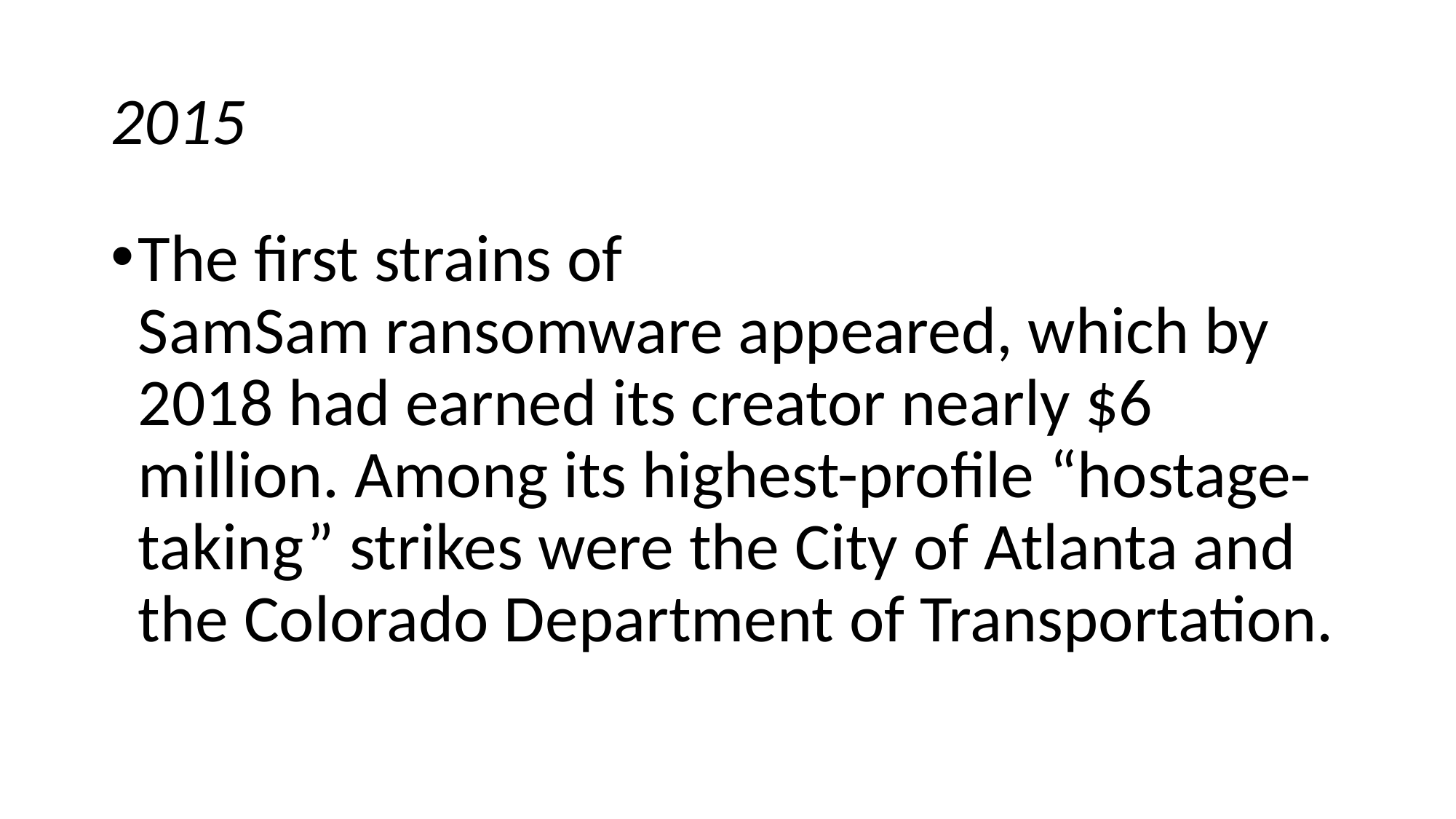

# 2015
The first strains of SamSam ransomware appeared, which by 2018 had earned its creator nearly $6 million. Among its highest-profile “hostage-taking” strikes were the City of Atlanta and the Colorado Department of Transportation.